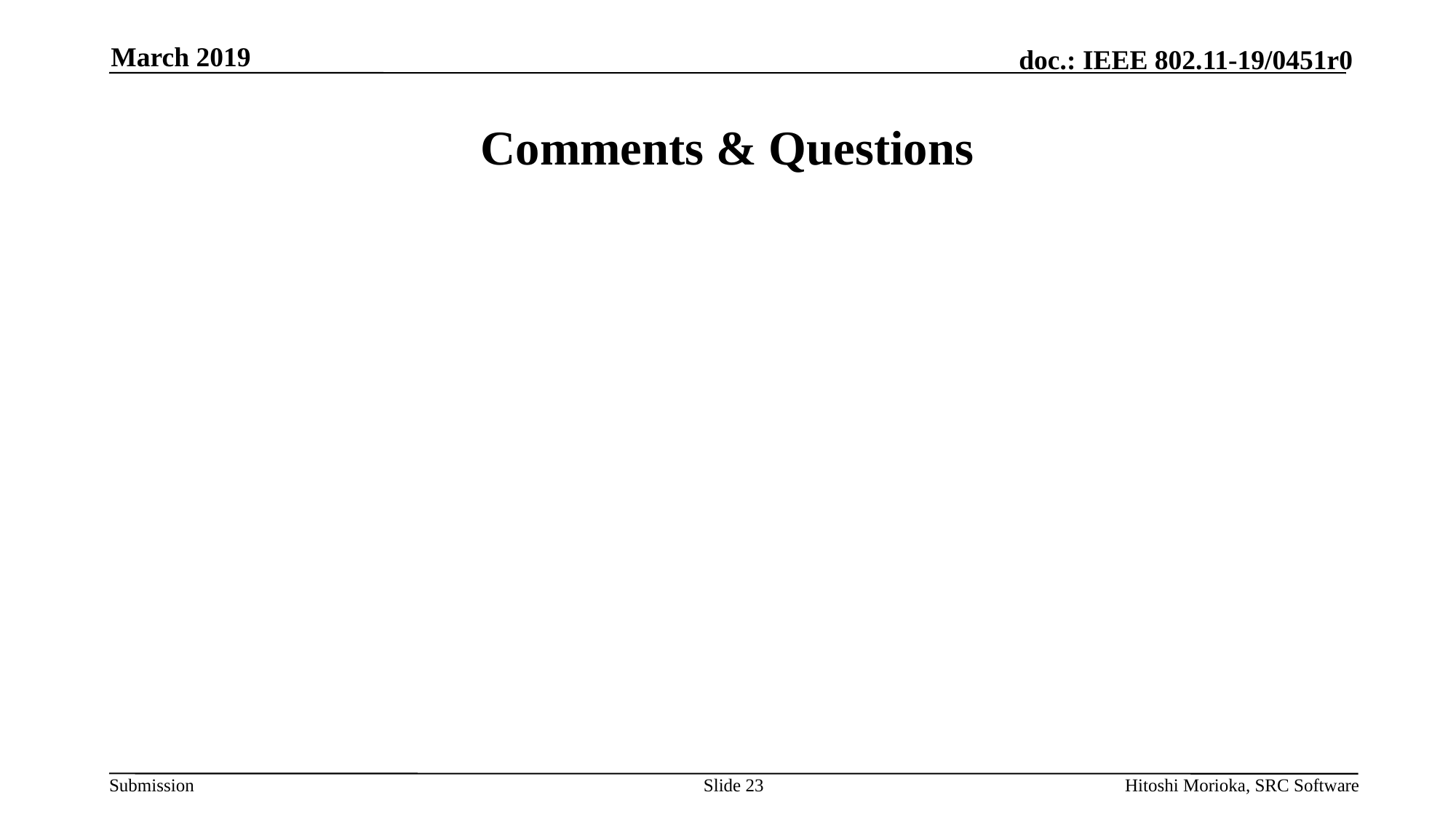

March 2019
# Comments & Questions
Slide 23
Hitoshi Morioka, SRC Software